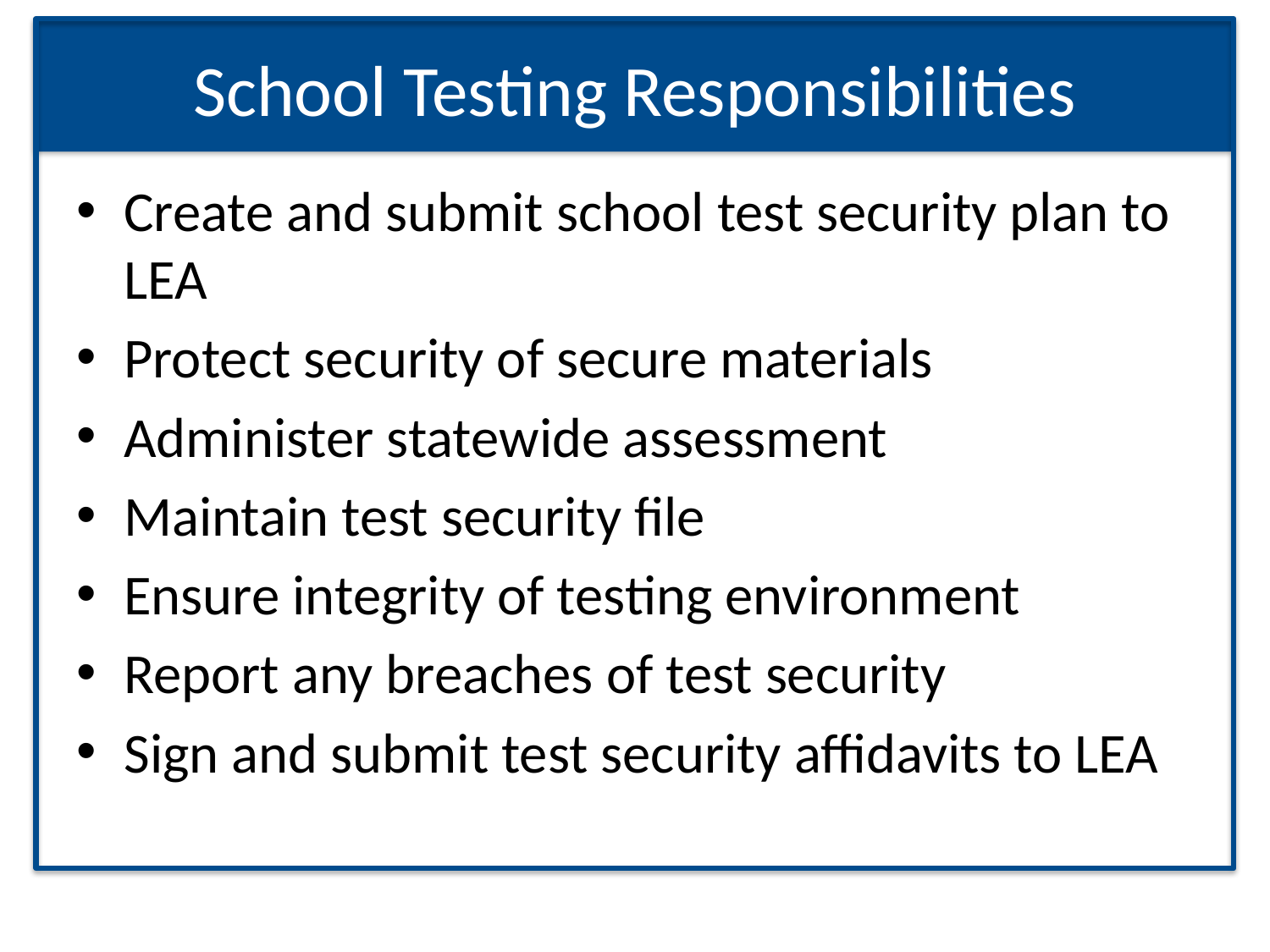

# School Testing Responsibilities
Create and submit school test security plan to LEA
Protect security of secure materials
Administer statewide assessment
Maintain test security file
Ensure integrity of testing environment
Report any breaches of test security
Sign and submit test security affidavits to LEA